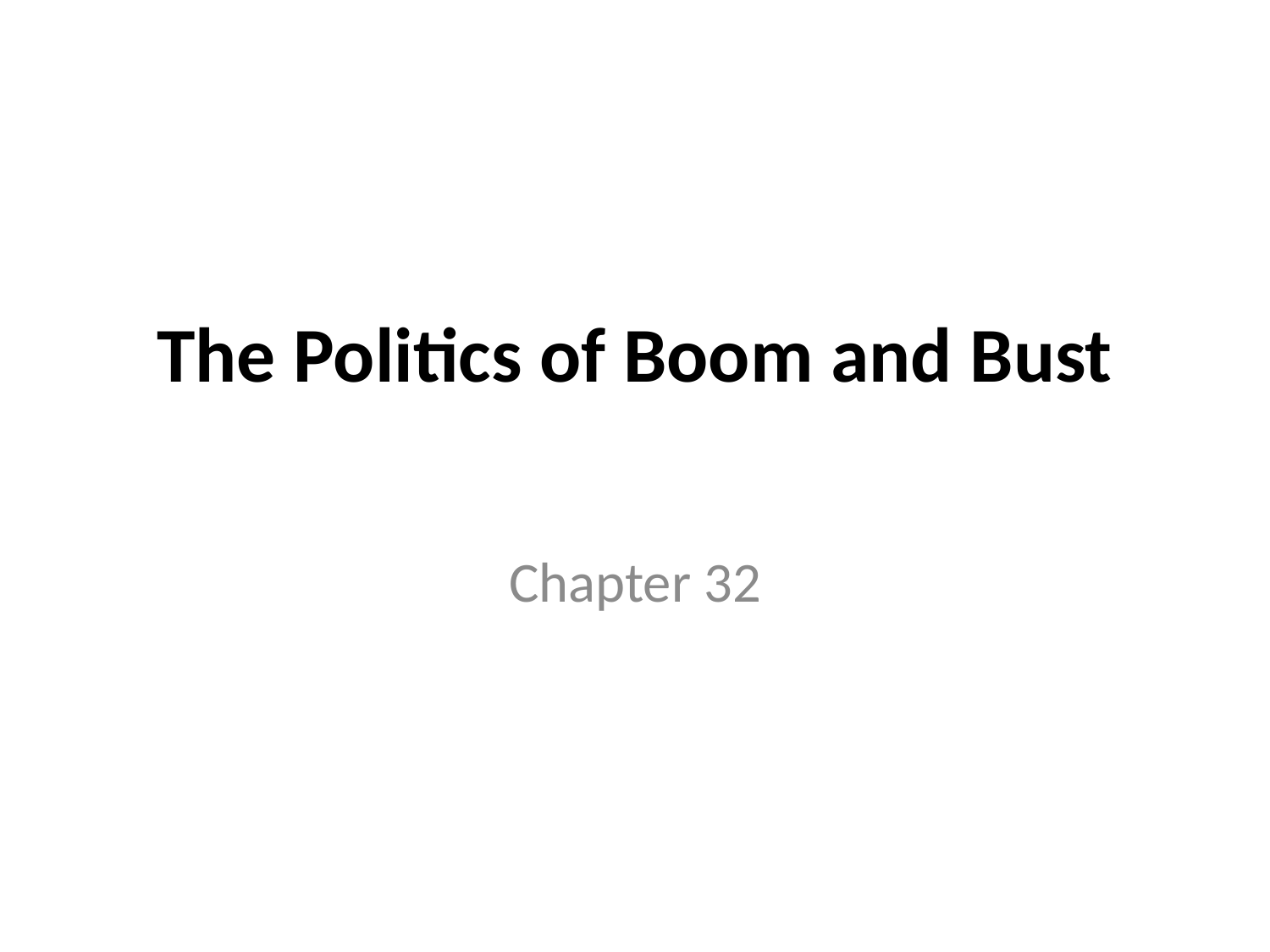

# The Politics of Boom and Bust
Chapter 32